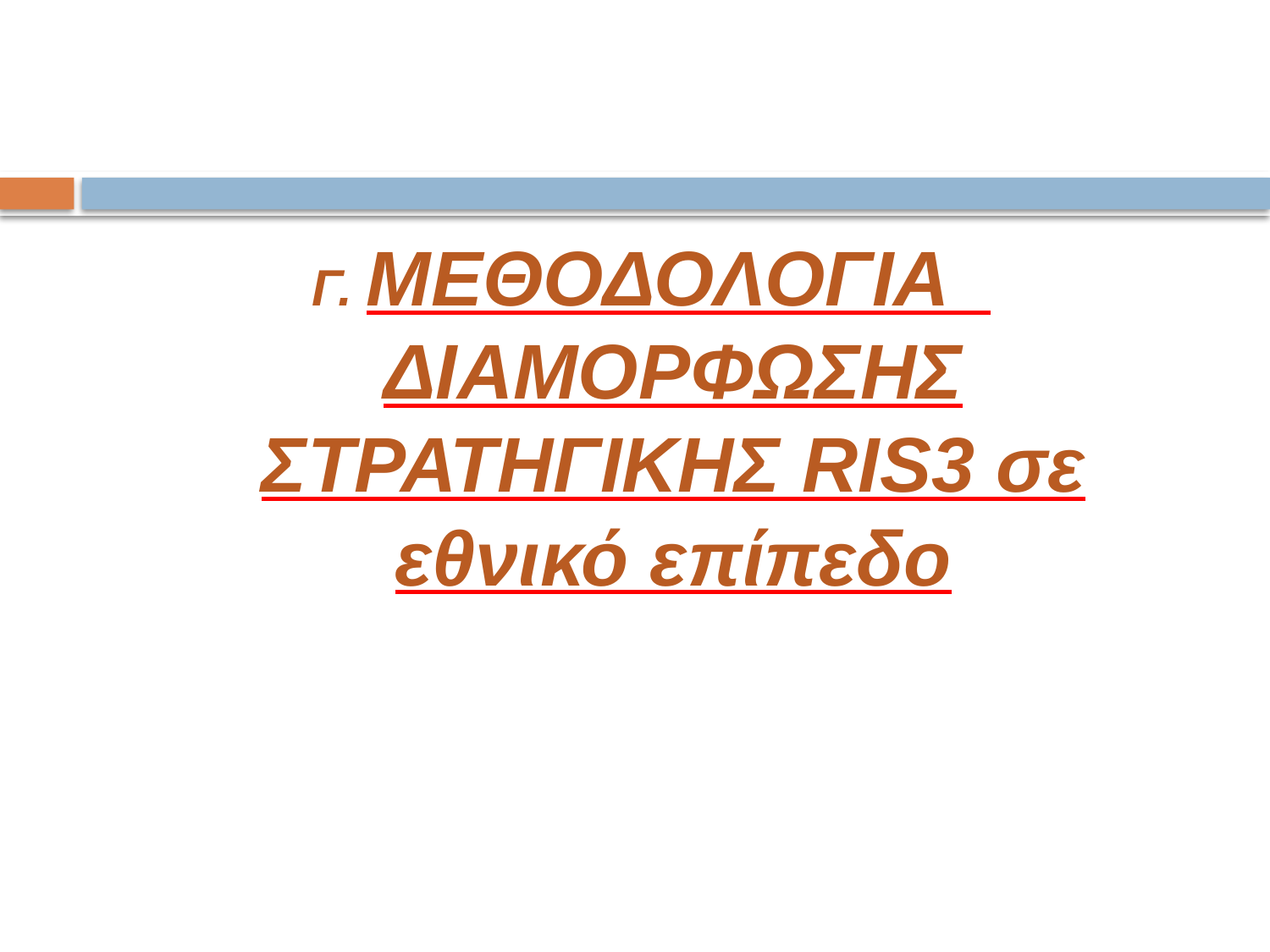

Γ. MEΘΟΔΟΛΟΓΙΑ   ΔΙΑΜΟΡΦΩΣΗΣ ΣΤΡΑΤΗΓΙΚΗΣ RIS3 σε εθνικό επίπεδο